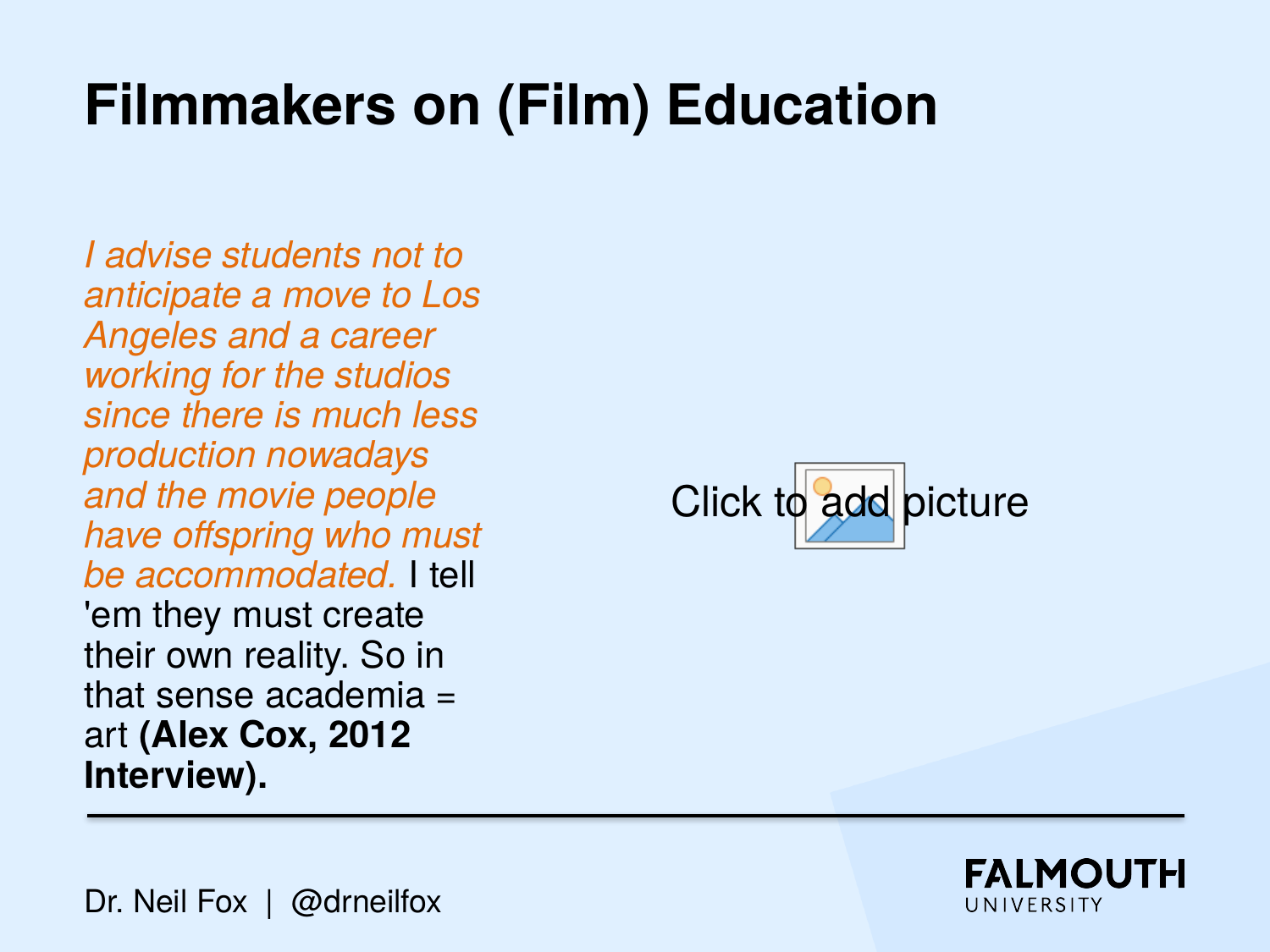

# Filmmakers on (Film) Education

I advise students not to anticipate a move to Los Angeles and a career working for the studios since there is much less production nowadays and the movie people have offspring who must be accommodated. I tell 'em they must create their own reality. So in that sense academia = art (Alex Cox, 2012 Interview).